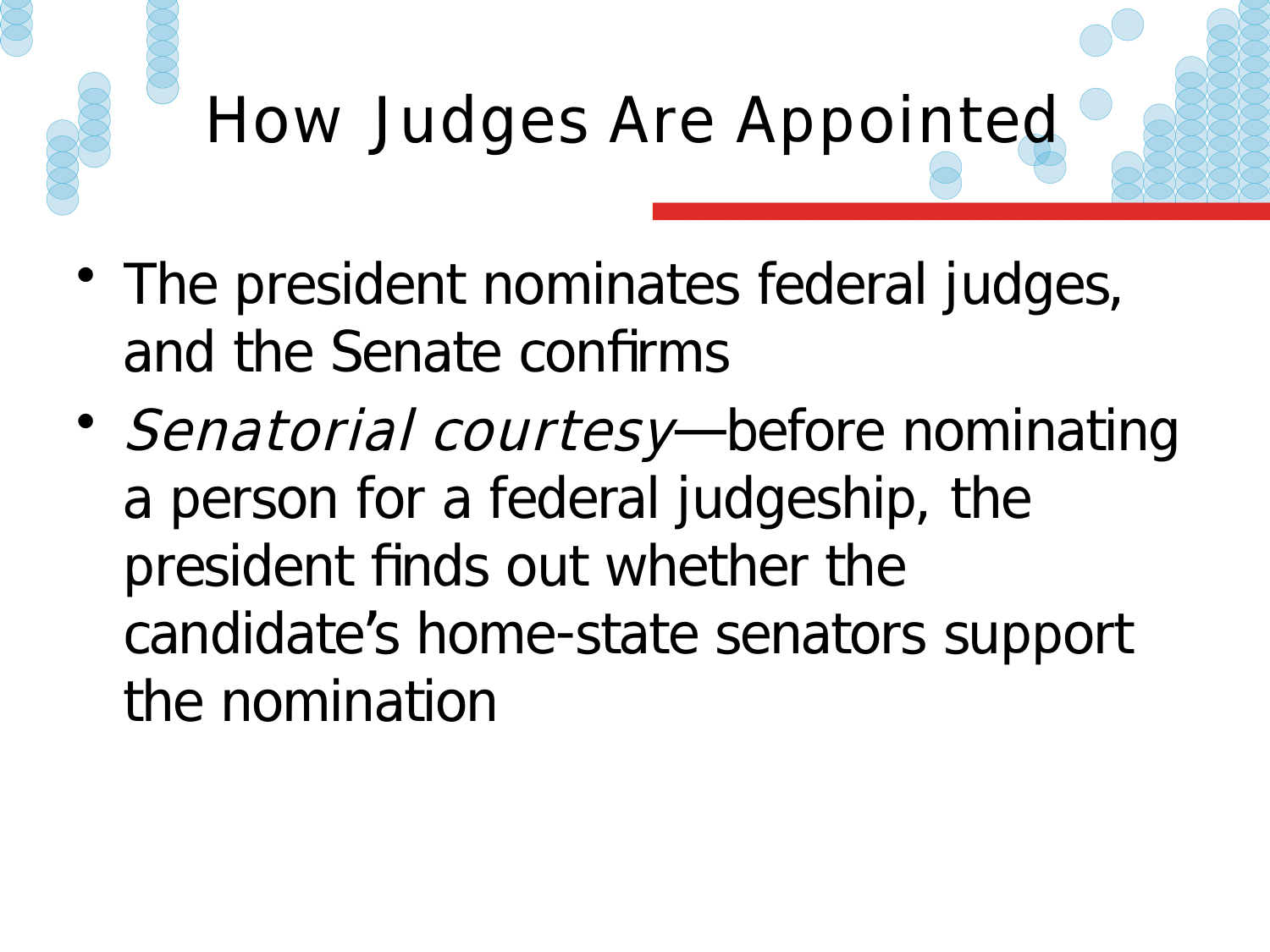

# How Judges Are Appointed
The president nominates federal judges, and the Senate confirms
Senatorial courtesy—before nominating a person for a federal judgeship, the president finds out whether the candidate’s home-state senators support the nomination